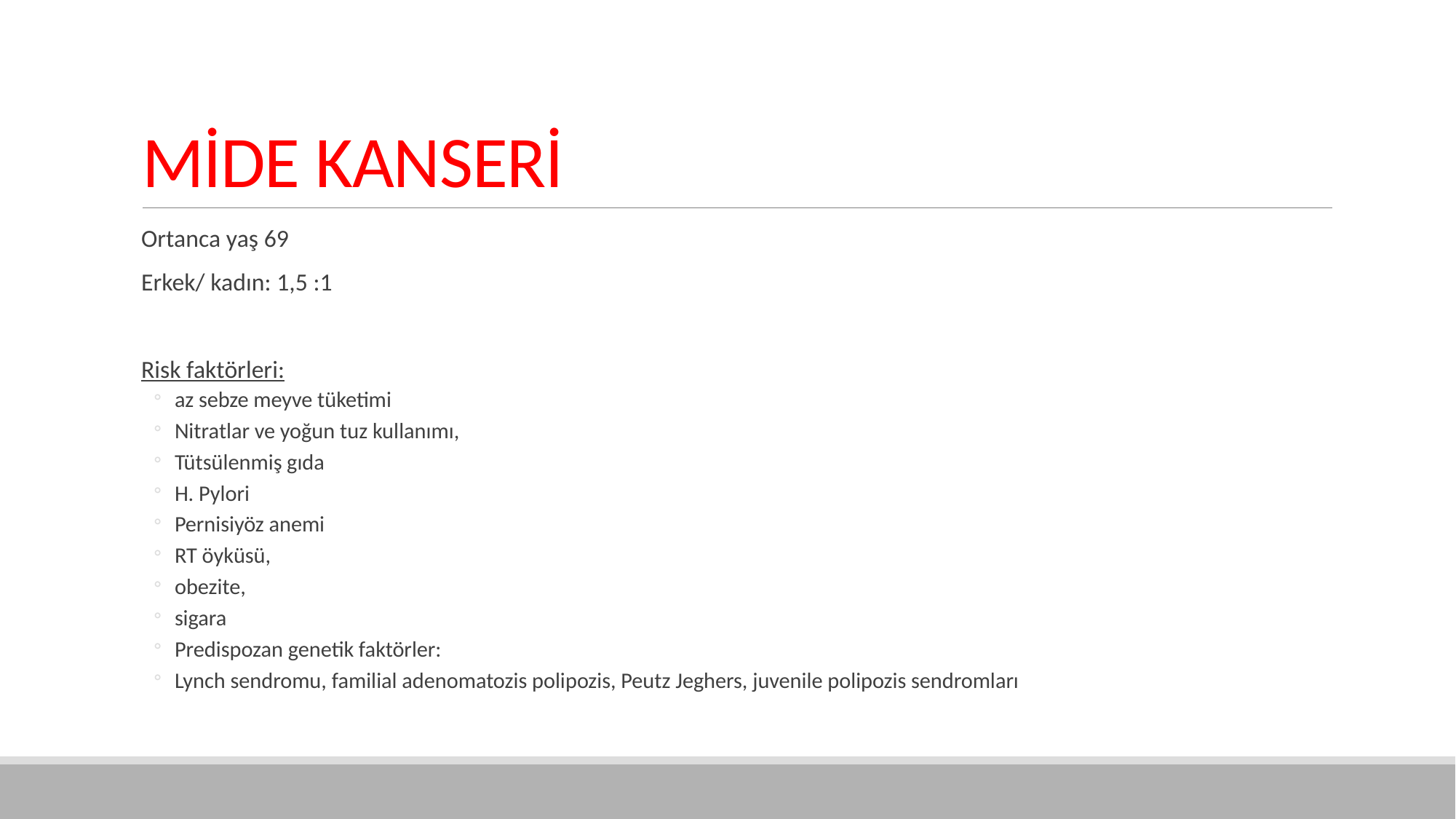

# MİDE KANSERİ
Ortanca yaş 69
Erkek/ kadın: 1,5 :1

Risk faktörleri:
az sebze meyve tüketimi
Nitratlar ve yoğun tuz kullanımı,
Tütsülenmiş gıda
H. Pylori
Pernisiyöz anemi
RT öyküsü,
obezite,
sigara
Predispozan genetik faktörler:
Lynch sendromu, familial adenomatozis polipozis, Peutz Jeghers, juvenile polipozis sendromları